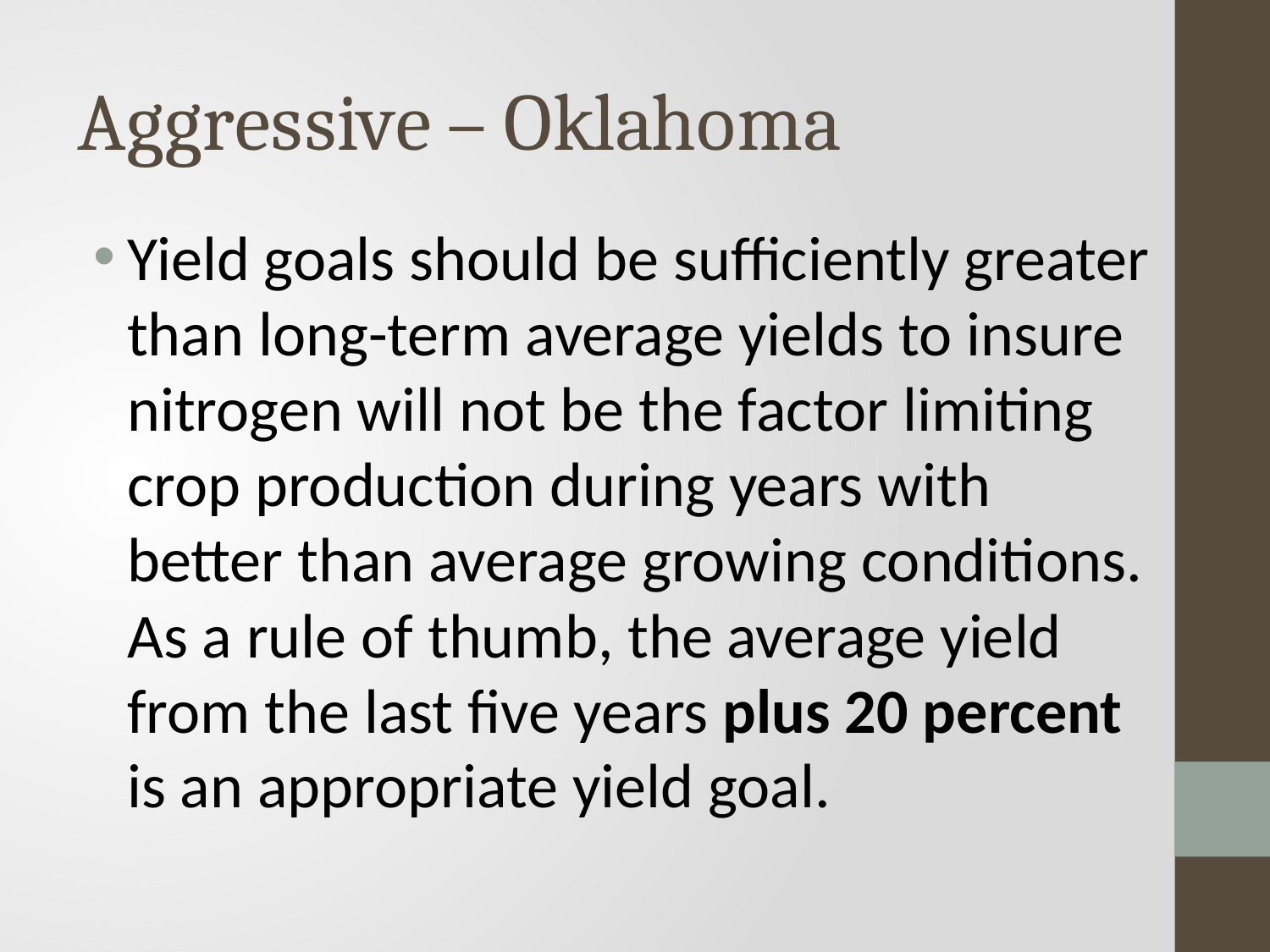

# Aggressive – Oklahoma
Yield goals should be sufficiently greater than long-term average yields to insure nitrogen will not be the factor limiting crop production during years with better than average growing conditions. As a rule of thumb, the average yield from the last five years plus 20 percent is an appropriate yield goal.